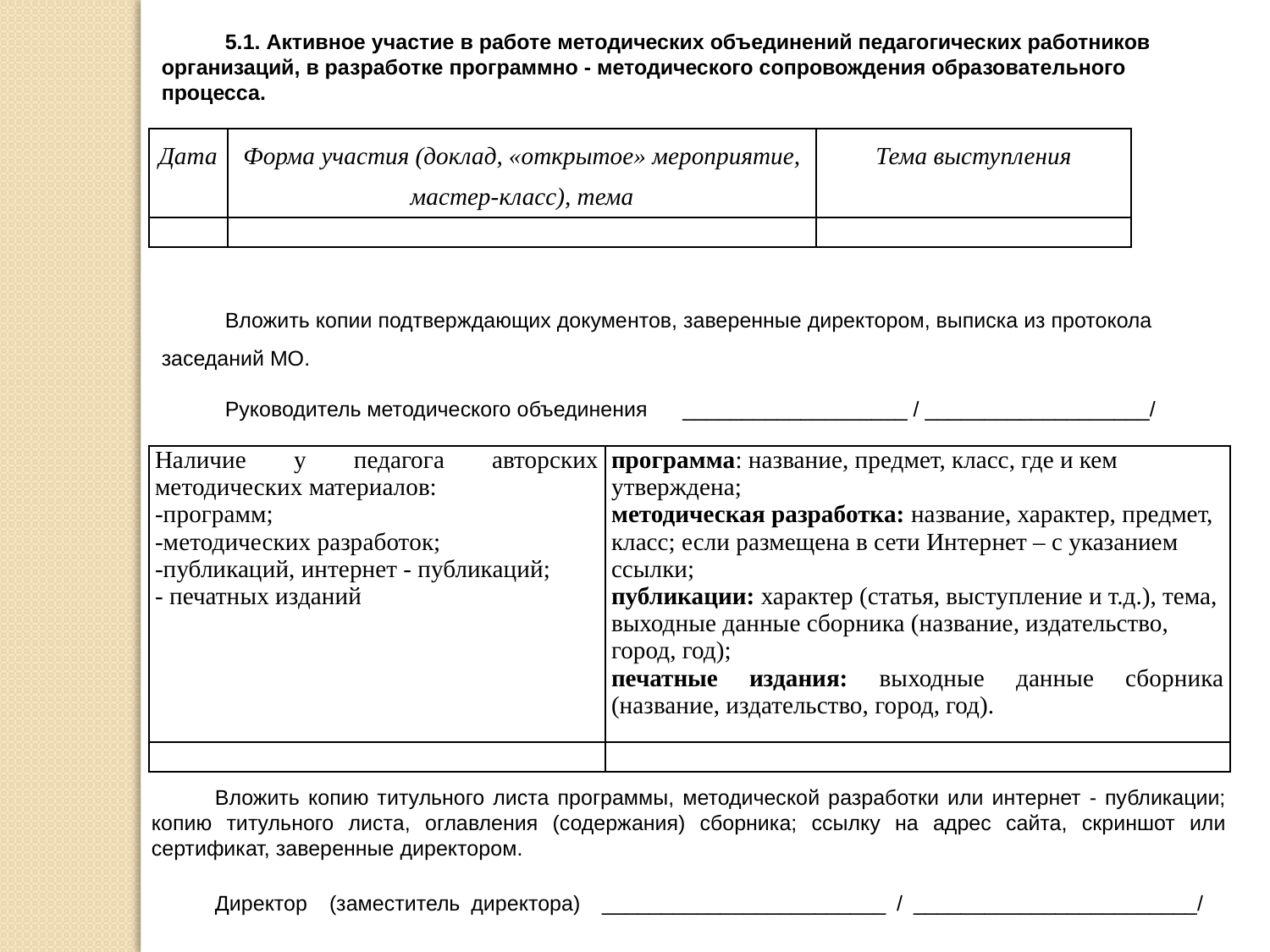

5.1. Активное участие в работе методических объединений педагогических работников организаций, в разработке программно - методического сопровождения образовательного процесса.

Вложить копии подтверждающих документов, заверенные директором, выписка из протокола заседаний МО.

Руководитель методического объединения      ___________________ / ___________________/
| Дата | Форма участия (доклад, «открытое» мероприятие, мастер-класс), тема | Тема выступления |
| --- | --- | --- |
|  |  |  |
| Наличие у педагога авторских методических материалов: -программ; -методических разработок; -публикаций, интернет - публикаций; - печатных изданий | программа: название, предмет, класс, где и кем утверждена; методическая разработка: название, характер, предмет, класс; если размещена в сети Интернет – с указанием ссылки; публикации: характер (статья, выступление и т.д.), тема, выходные данные сборника (название, издательство, город, год); печатные издания: выходные данные сборника (название, издательство, город, год). |
| --- | --- |
|  |  |
Вложить копию титульного листа программы, методической разработки или интернет - публикации; копию титульного листа, оглавления (содержания) сборника; ссылку на адрес сайта, скриншот или сертификат, заверенные директором.

Директор  (заместитель директора)  ________________________ / ________________________/